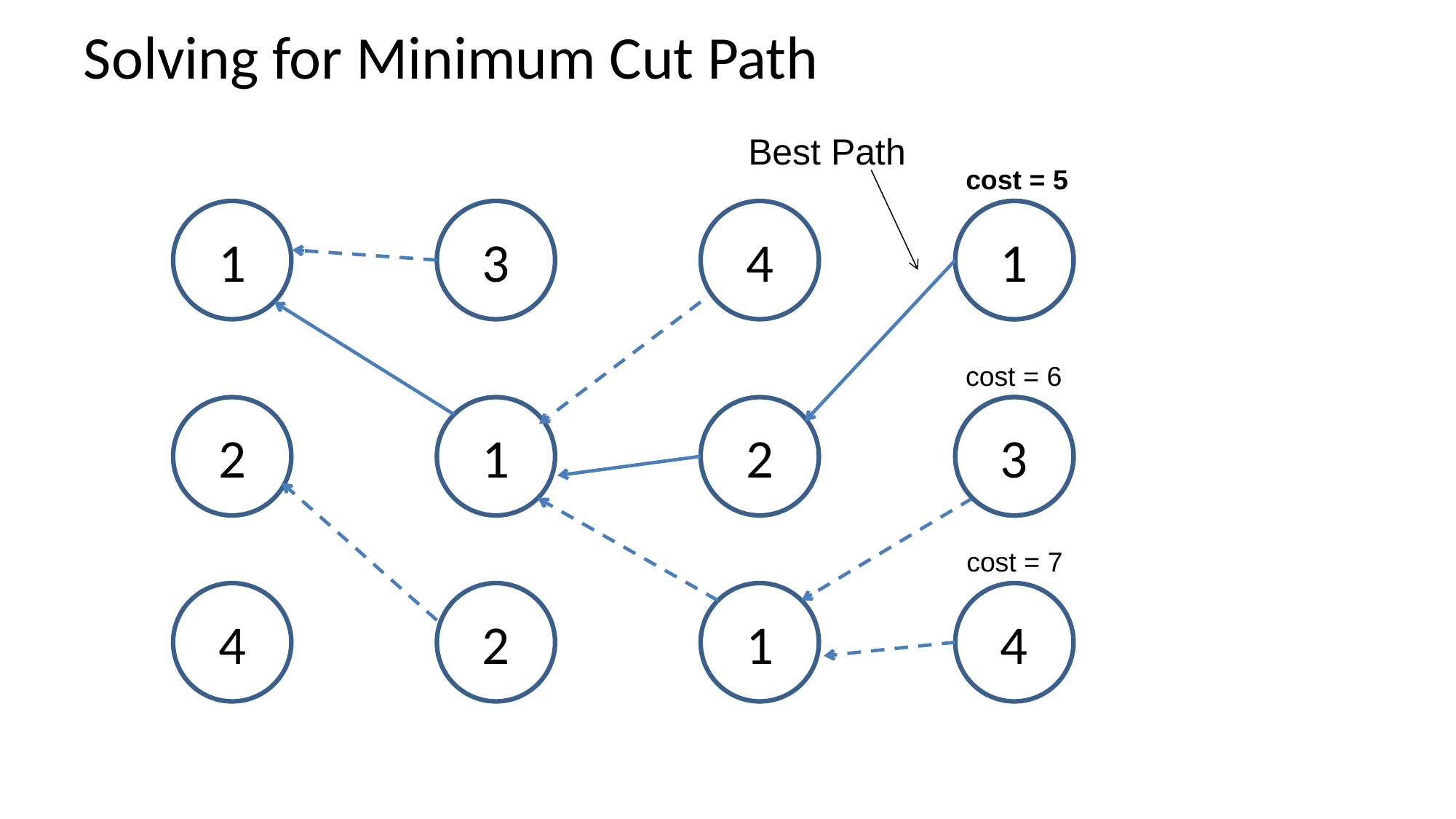

# Solving for Minimum Cut Path
Best Path
cost = 5
1
3
4
3
1
cost = 6
2
1
2
1
3
cost = 7
4
2
1
4